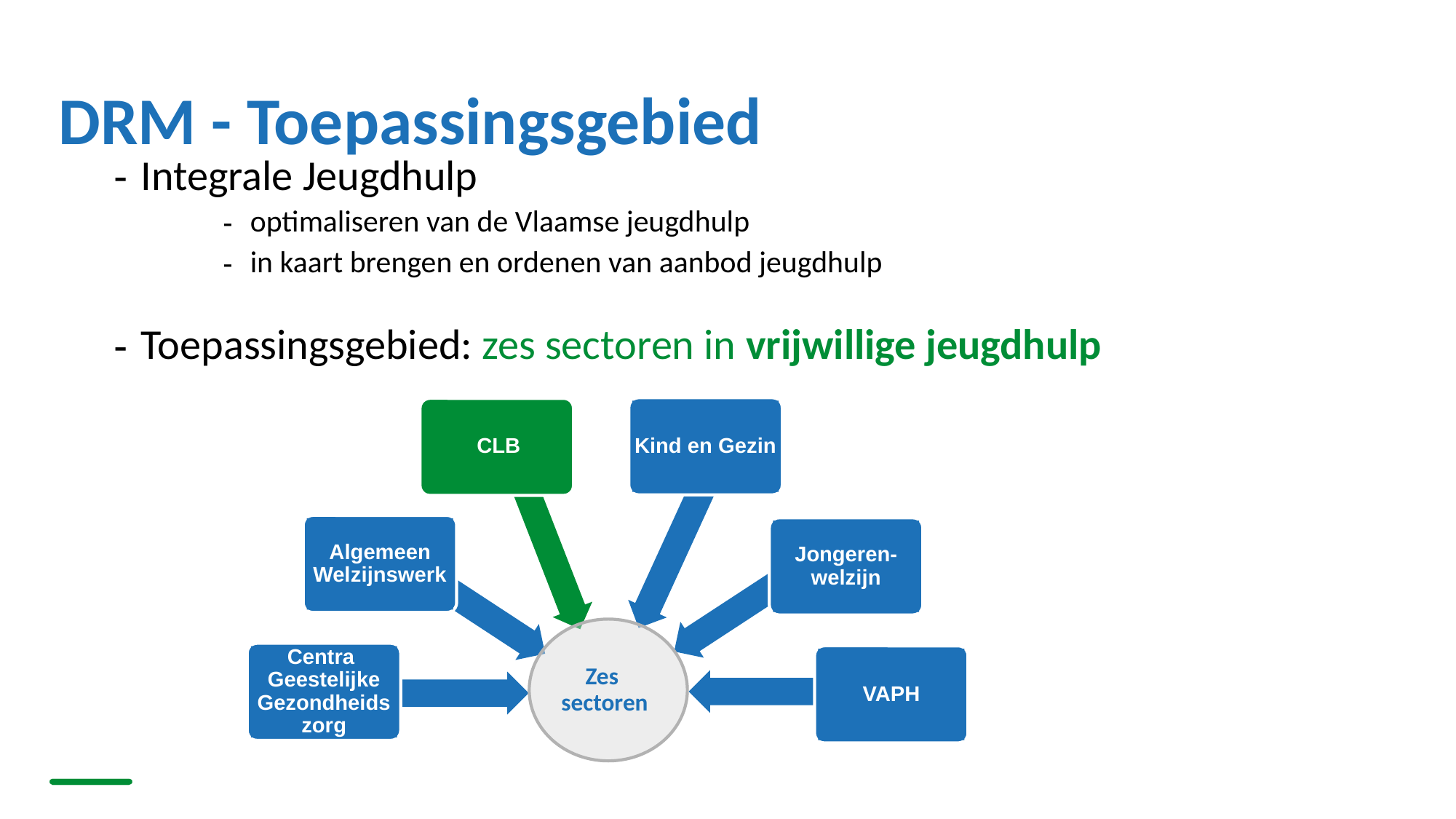

# DRM - Toepassingsgebied
Integrale Jeugdhulp
optimaliseren van de Vlaamse jeugdhulp
in kaart brengen en ordenen van aanbod jeugdhulp

Toepassingsgebied: zes sectoren in vrijwillige jeugdhulp

Kind en Gezin

CLB

Algemeen Welzijnswerk

Jongeren-welzijn

VAPH

Zes
sectoren

Centra
Geestelijke Gezondheidszorg

VAPH